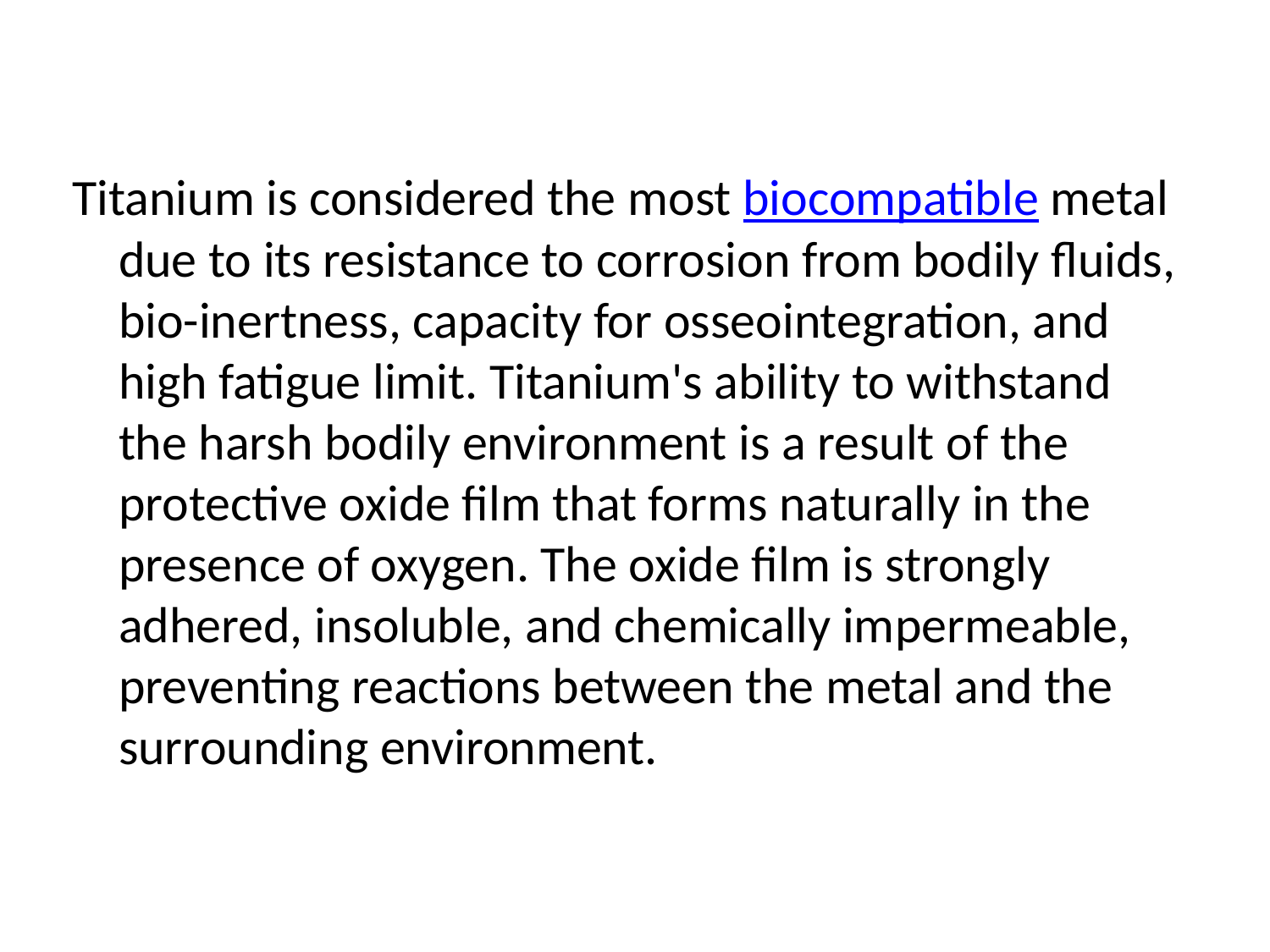

Titanium is considered the most biocompatible metal due to its resistance to corrosion from bodily fluids, bio-inertness, capacity for osseointegration, and high fatigue limit. Titanium's ability to withstand the harsh bodily environment is a result of the protective oxide film that forms naturally in the presence of oxygen. The oxide film is strongly adhered, insoluble, and chemically impermeable, preventing reactions between the metal and the surrounding environment.